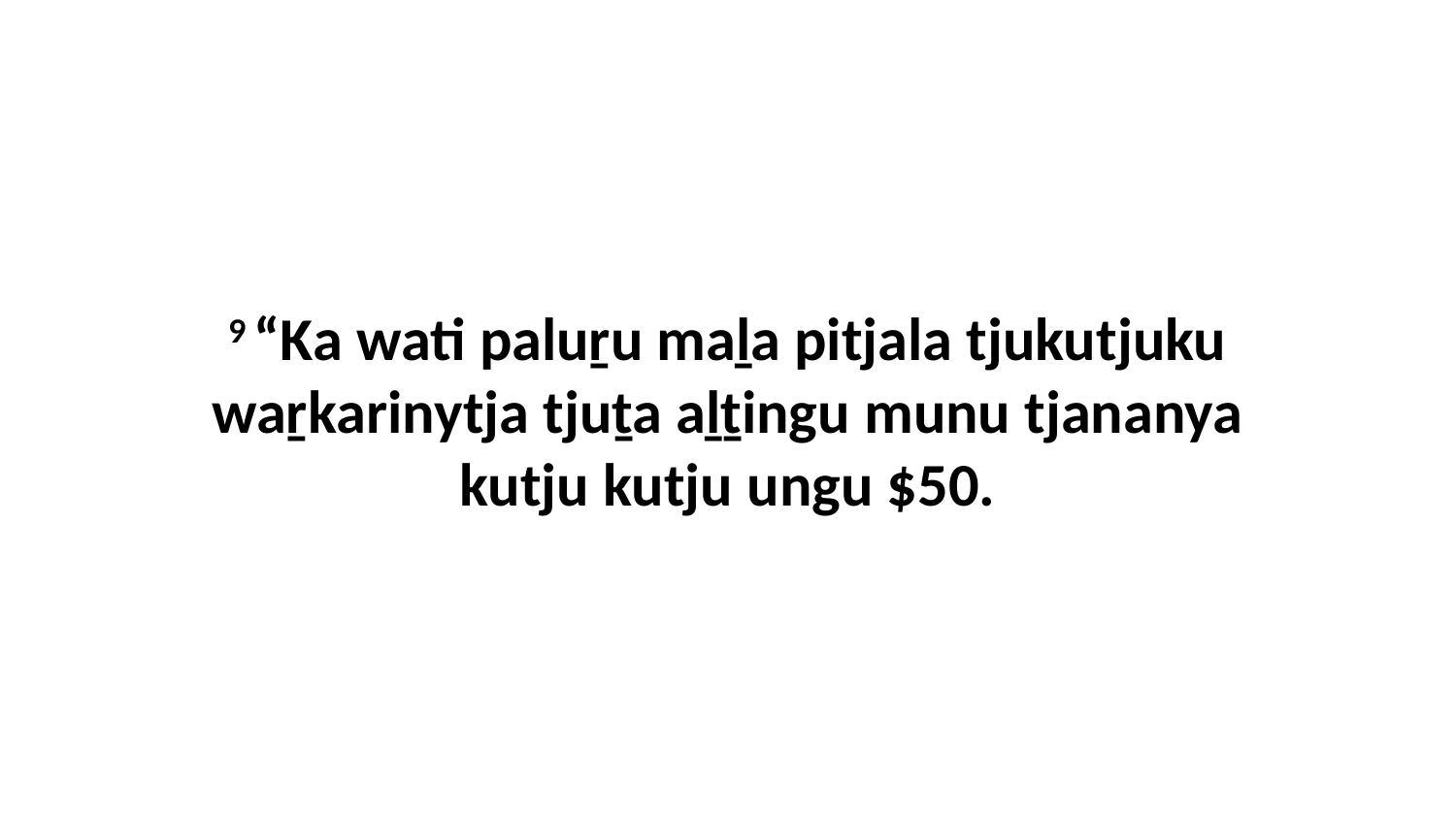

9 “Ka wati paluṟu maḻa pitjala tjukutjuku waṟkarinytja tjuṯa aḻṯingu munu tjananya kutju kutju ungu $50.